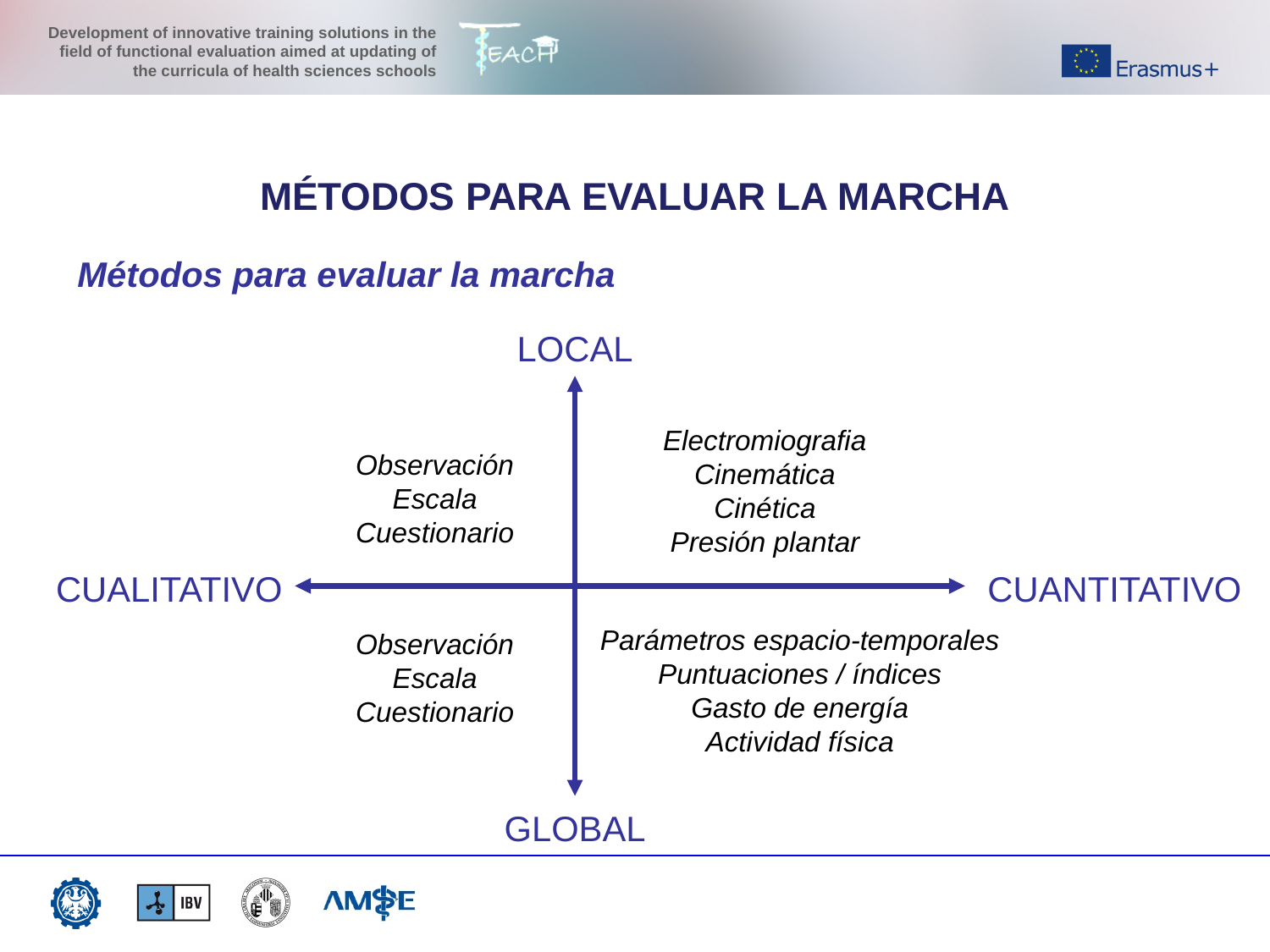

MÉTODOS PARA EVALUAR LA MARCHA
Métodos para evaluar la marcha
LOCAL
Electromiografia
Cinemática
Cinética
Presión plantar
Observación
Escala
Cuestionario
CUALITATIVO
CUANTITATIVO
Parámetros espacio-temporales
Puntuaciones / índices
Gasto de energía
Actividad física
Observación
Escala
Cuestionario
GLOBAL